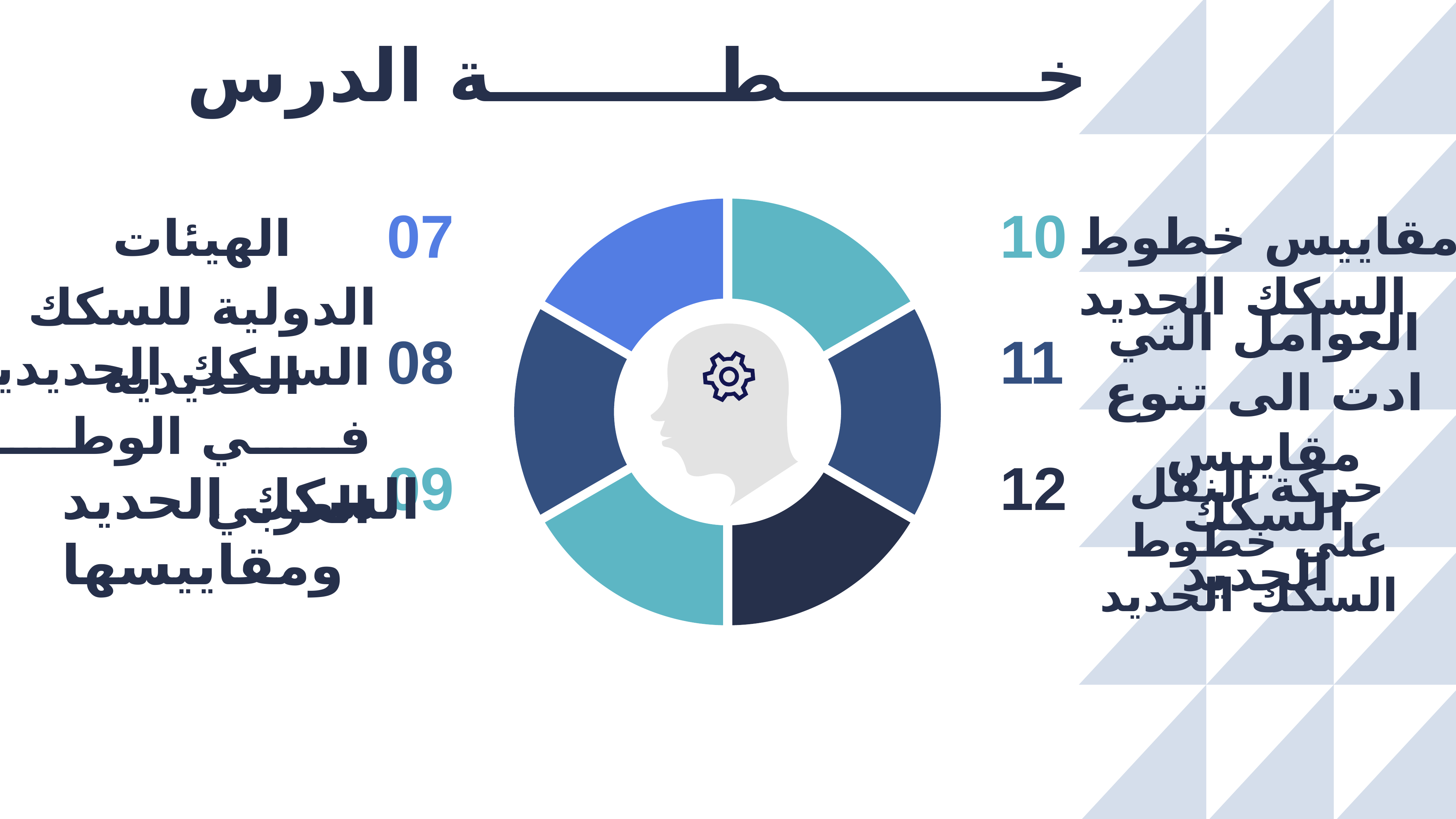

خــــــــــطـــــــــة الدرس

07
الهيئات الدولية للسكك الحديدية
10
مقاييس خطوط السكك الحديد

العوامل التي ادت الى تنوع مقاييس السكك الحديد
11

08
السكك الحديدية في الوطن العربي

09
السكك الحديد ومقاييسها
12
حركة النقل على خطوط السكك الحديد